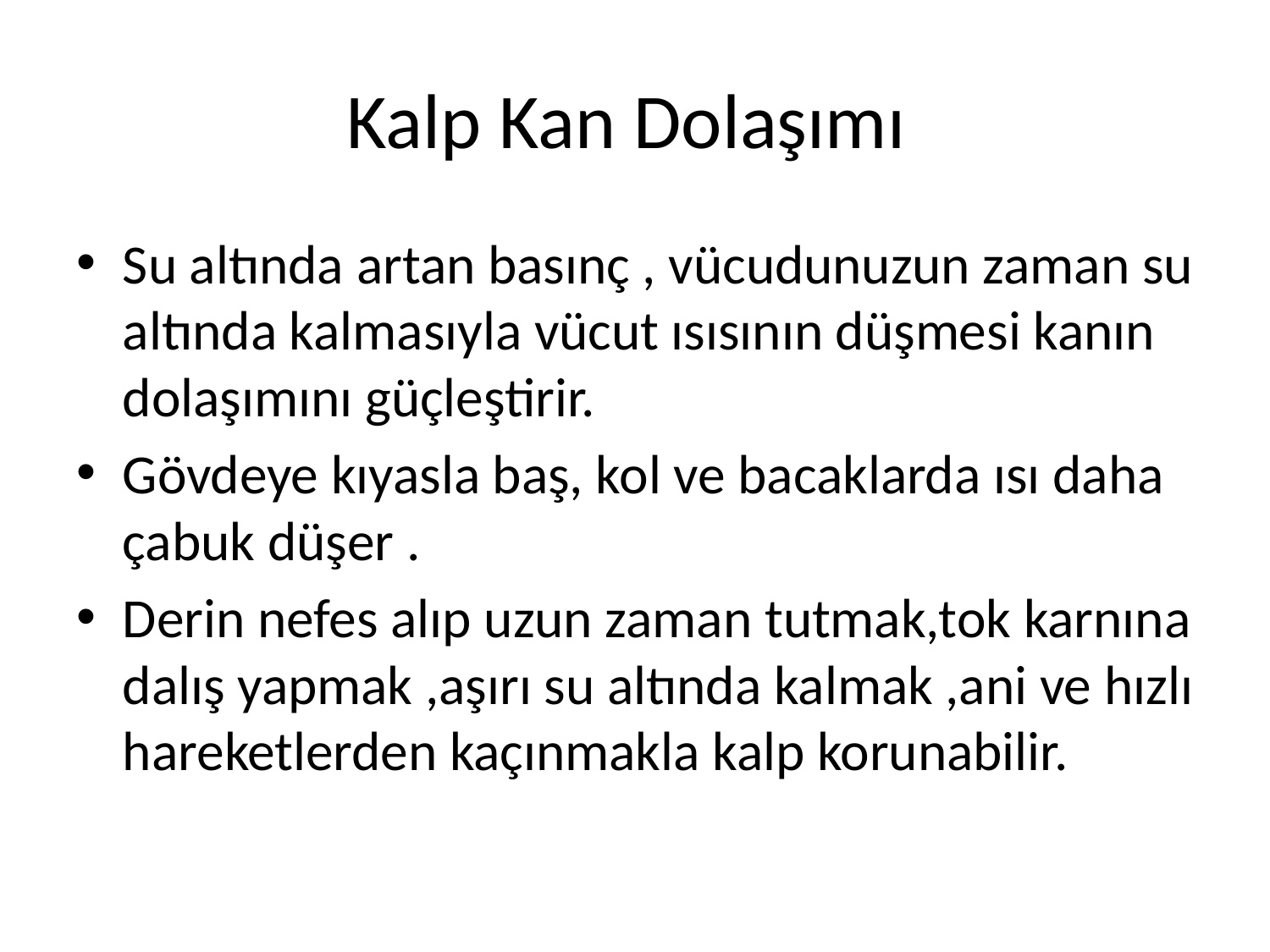

# Kalp Kan Dolaşımı
Su altında artan basınç , vücudunuzun zaman su altında kalmasıyla vücut ısısının düşmesi kanın dolaşımını güçleştirir.
Gövdeye kıyasla baş, kol ve bacaklarda ısı daha çabuk düşer .
Derin nefes alıp uzun zaman tutmak,tok karnına dalış yapmak ,aşırı su altında kalmak ,ani ve hızlı hareketlerden kaçınmakla kalp korunabilir.